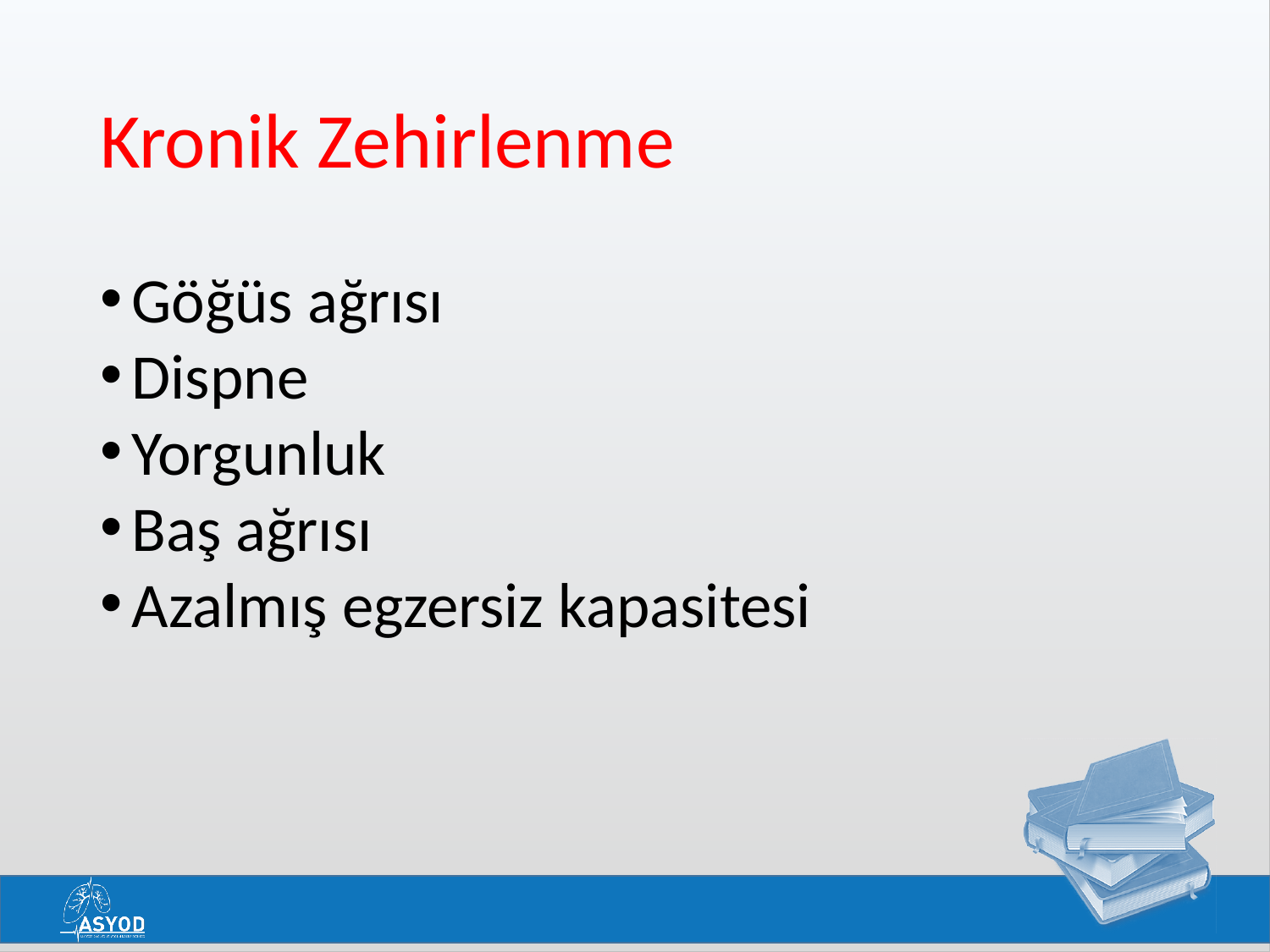

# Kronik Zehirlenme
Göğüs ağrısı
Dispne
Yorgunluk
Baş ağrısı
Azalmış egzersiz kapasitesi